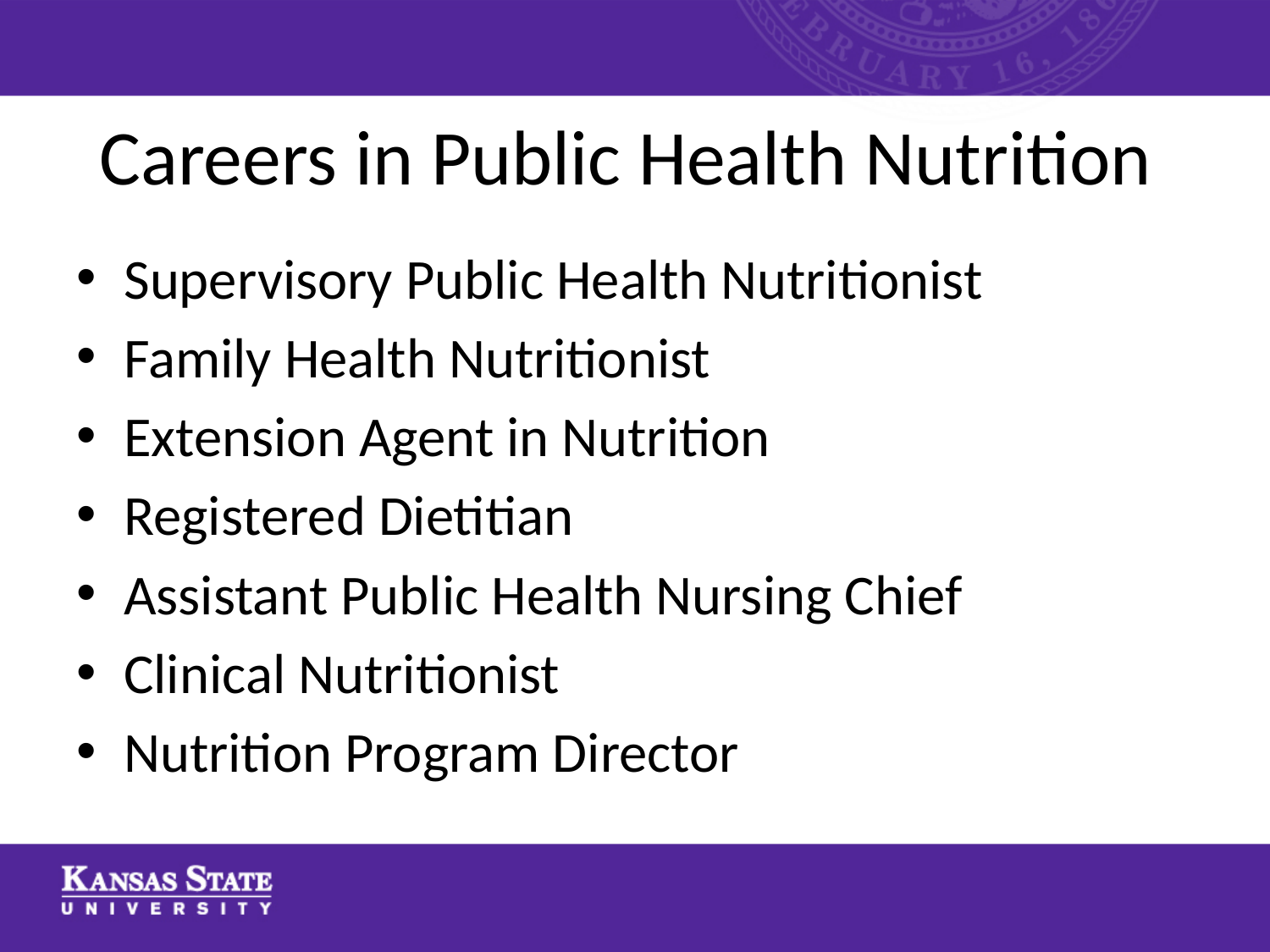

# Careers in Public Health Nutrition
Supervisory Public Health Nutritionist
Family Health Nutritionist
Extension Agent in Nutrition
Registered Dietitian
Assistant Public Health Nursing Chief
Clinical Nutritionist
Nutrition Program Director